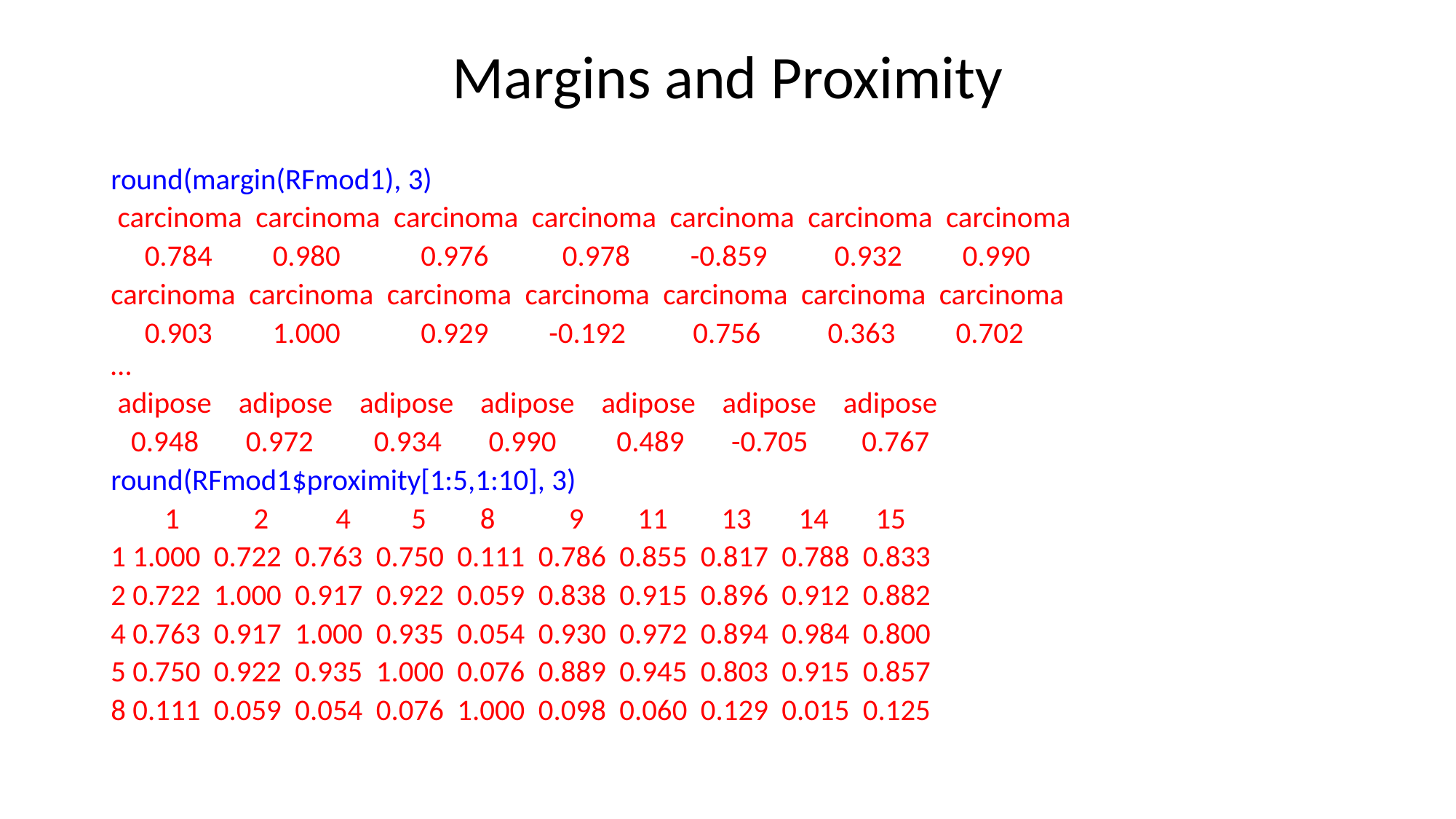

# Margins and Proximity
round(margin(RFmod1), 3)
 carcinoma  carcinoma  carcinoma  carcinoma  carcinoma  carcinoma  carcinoma
     0.784         0.980            0.976           0.978         -0.859          0.932         0.990
carcinoma  carcinoma  carcinoma  carcinoma  carcinoma  carcinoma  carcinoma
     0.903         1.000            0.929         -0.192          0.756          0.363         0.702
…
 adipose    adipose    adipose    adipose    adipose    adipose    adipose
   0.948       0.972         0.934       0.990         0.489       -0.705        0.767
round(RFmod1$proximity[1:5,1:10], 3)
        1           2          4         5        8           9        11        13       14       15
1 1.000  0.722  0.763  0.750  0.111  0.786  0.855  0.817  0.788  0.833
2 0.722  1.000  0.917  0.922  0.059  0.838  0.915  0.896  0.912  0.882
4 0.763  0.917  1.000  0.935  0.054  0.930  0.972  0.894  0.984  0.800
5 0.750  0.922  0.935  1.000  0.076  0.889  0.945  0.803  0.915  0.857
8 0.111  0.059  0.054  0.076  1.000  0.098  0.060  0.129  0.015  0.125